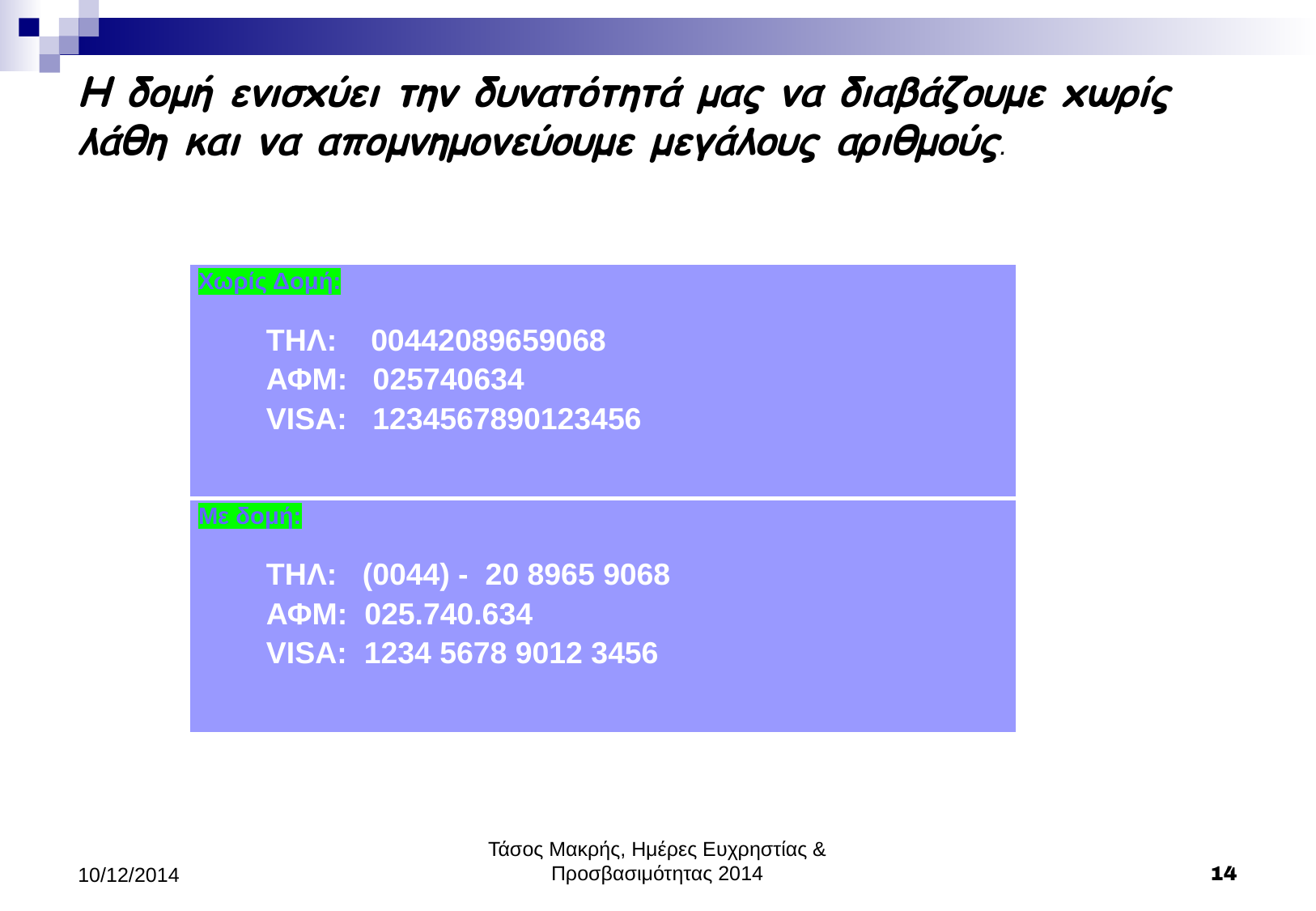

# Η δομή ενισχύει την δυνατότητά μας να διαβάζουμε χωρίς λάθη και να απομνημονεύουμε μεγάλους αριθμούς.
| Χωρίς Δομή: ΤΗΛ: 00442089659068 ΑΦΜ: 025740634 VISA: 1234567890123456 |
| --- |
| Με δομή: ΤΗΛ: (0044) - 20 8965 9068 ΑΦΜ: 025.740.634 VISA: 1234 5678 9012 3456 |
10/12/2014
Τάσος Μακρής, Ημέρες Ευχρηστίας & Προσβασιμότητας 2014
14